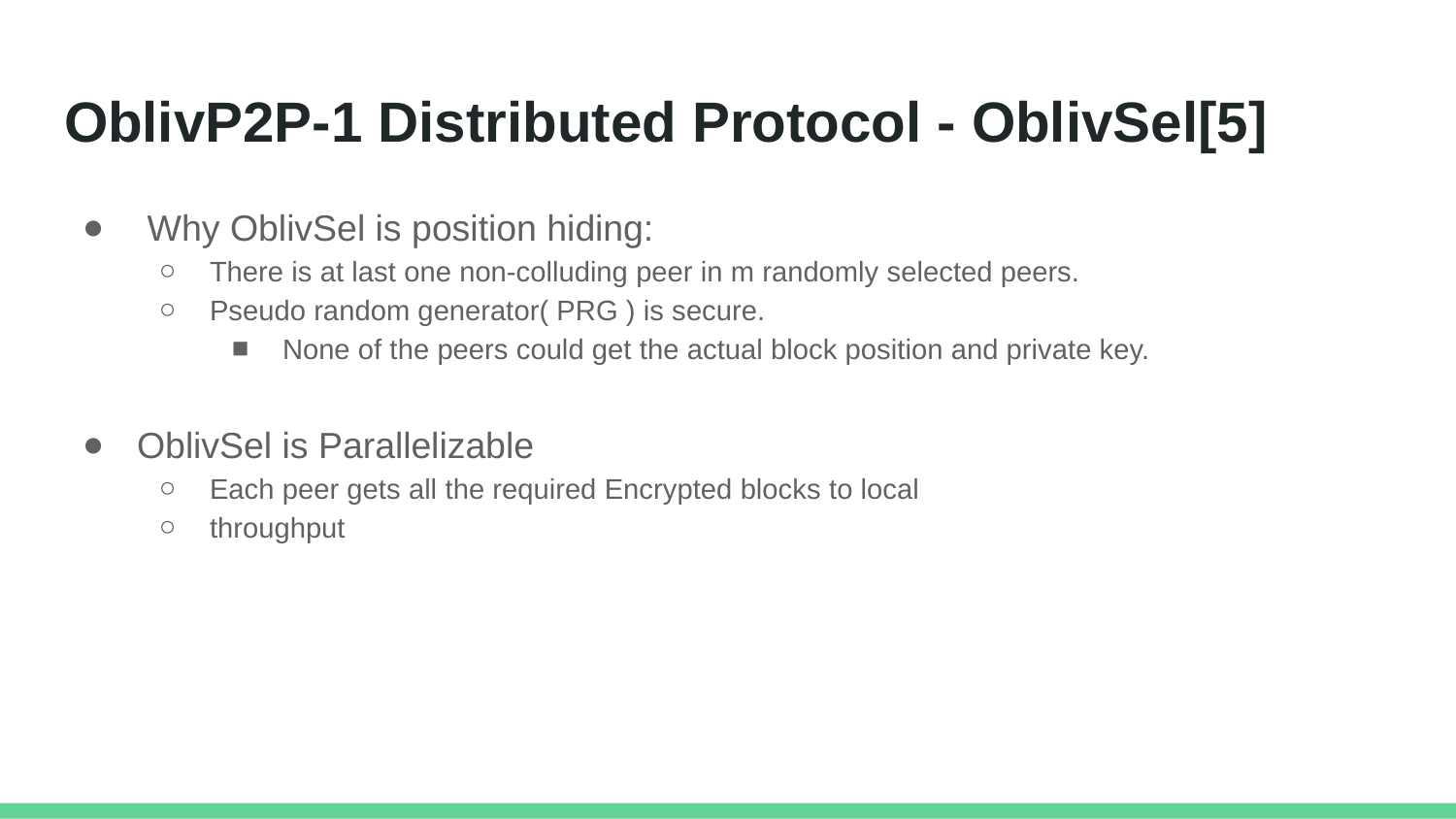

# OblivP2P-1 Distributed Protocol - OblivSel[5]
 Why OblivSel is position hiding:
There is at last one non-colluding peer in m randomly selected peers.
Pseudo random generator( PRG ) is secure.
None of the peers could get the actual block position and private key.

OblivSel is Parallelizable
Each peer gets all the required Encrypted blocks to local
throughput